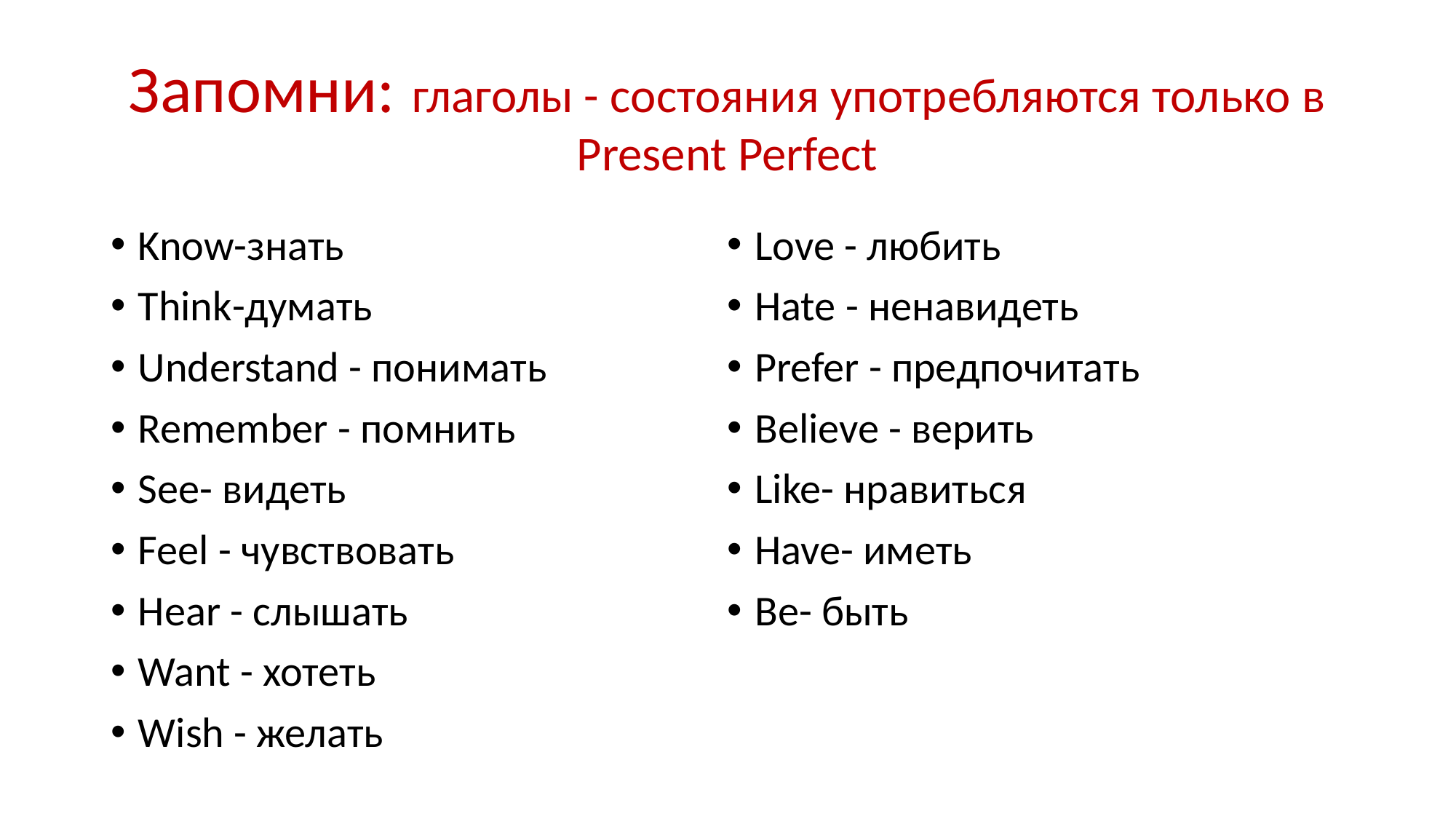

# Запомни: глаголы - состояния употребляются только в Present Perfect
Know-знать
Think-думать
Understand - понимать
Remember - помнить
See- видеть
Feel - чувствовать
Hear - слышать
Want - хотеть
Wish - желать
Love - любить
Hate - ненавидеть
Prefer - предпочитать
Believe - верить
Like- нравиться
Have- иметь
Be- быть